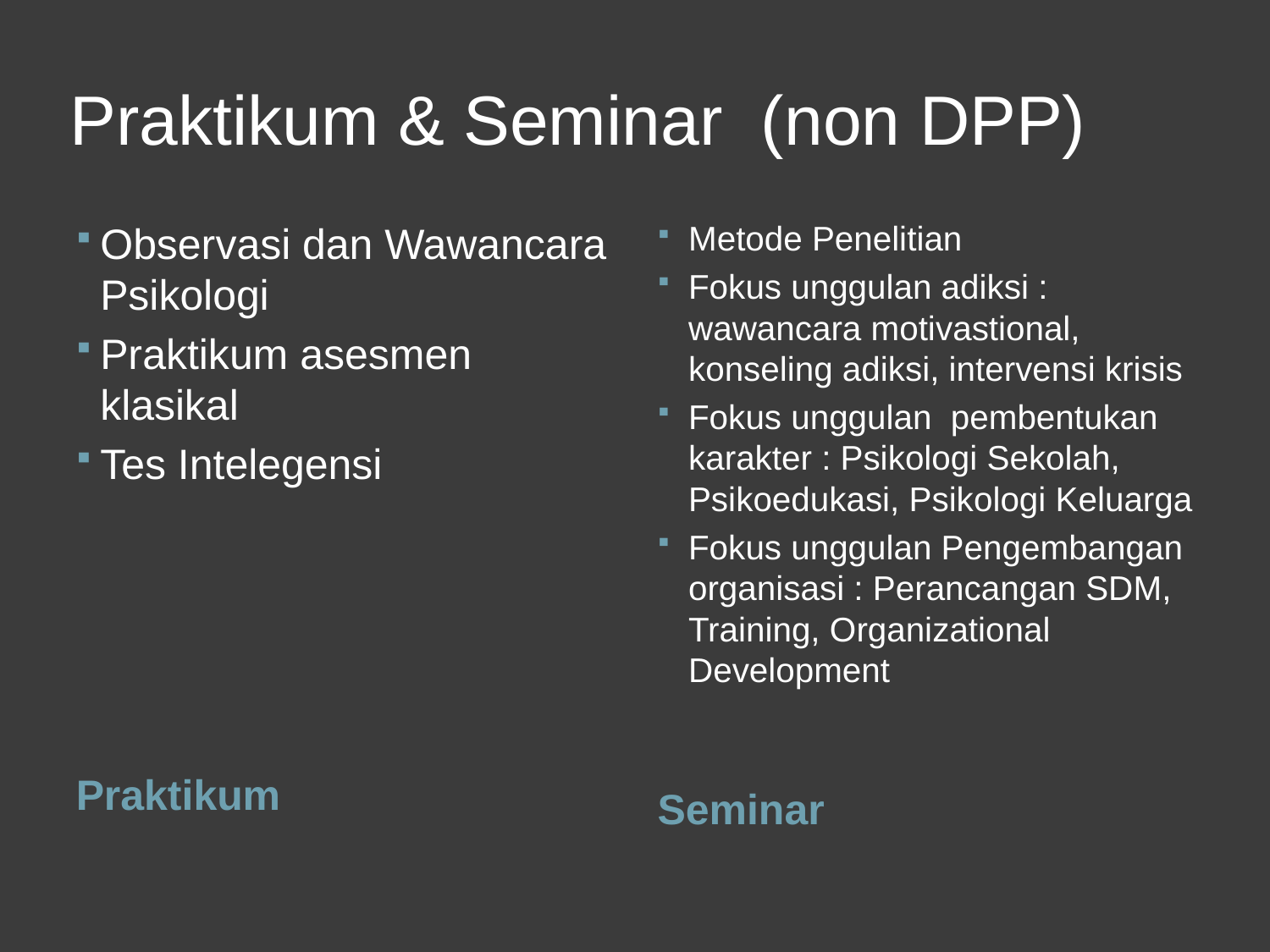

# Praktikum & Seminar  (non DPP)
Observasi dan Wawancara Psikologi
Praktikum asesmen klasikal
Tes Intelegensi

Metode Penelitian
Fokus unggulan adiksi : wawancara motivastional, konseling adiksi, intervensi krisis
Fokus unggulan  pembentukan karakter : Psikologi Sekolah, Psikoedukasi, Psikologi Keluarga
Fokus unggulan Pengembangan organisasi : Perancangan SDM, Training, Organizational Development
Praktikum
Seminar